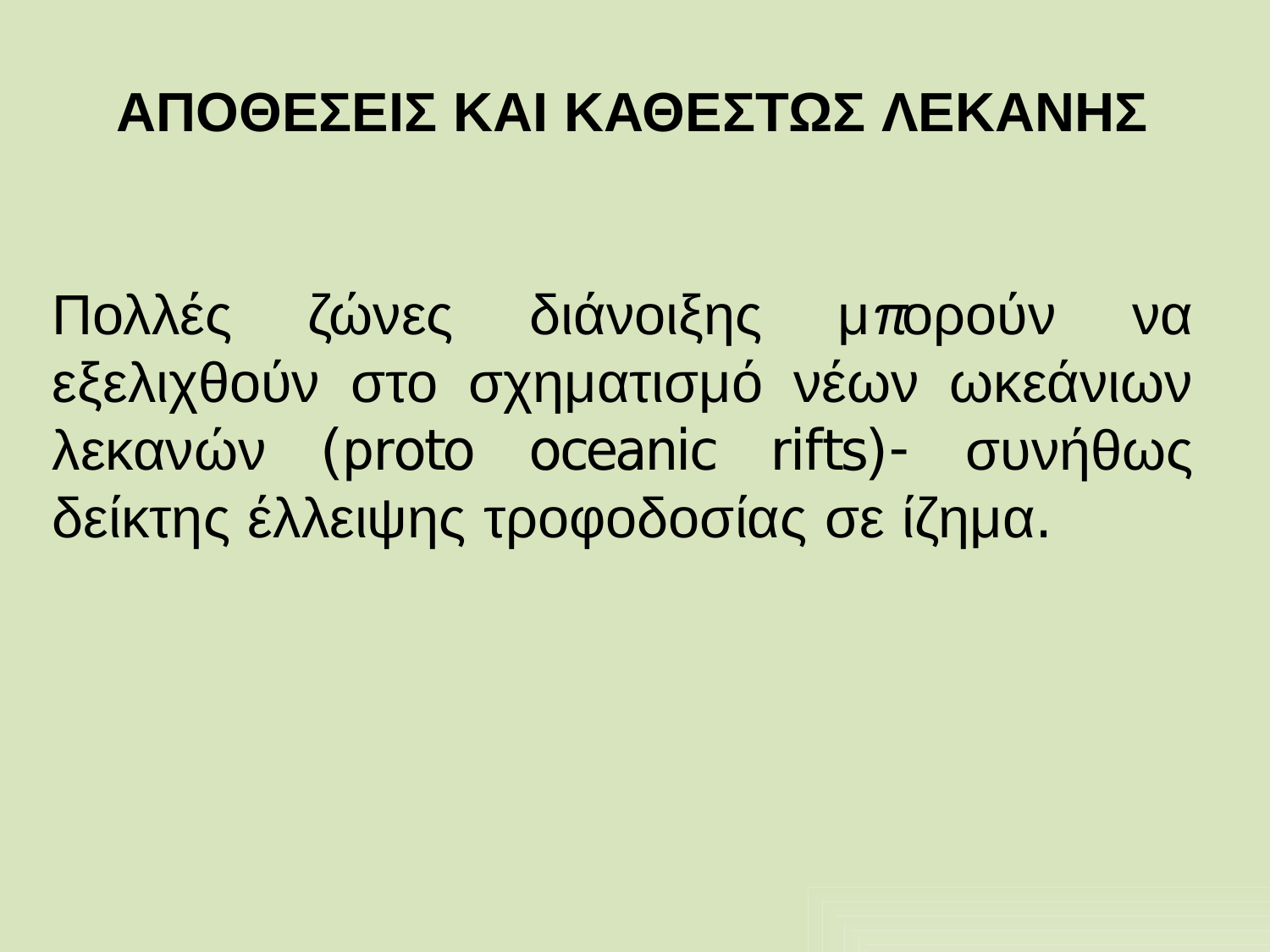

# ΑΠΟΘΕΣΕΙΣ ΚΑΙ ΚΑΘΕΣΤΩΣ ΛΕΚΑΝΗΣ

Πολλές ζώνες διάνοιξης μπορούν να εξελιχθούν στο σχηματισμό νέων ωκεάνιων λεκανών (proto oceanic rifts)- συνήθως δείκτης έλλειψης τροφοδοσίας σε ίζημα.